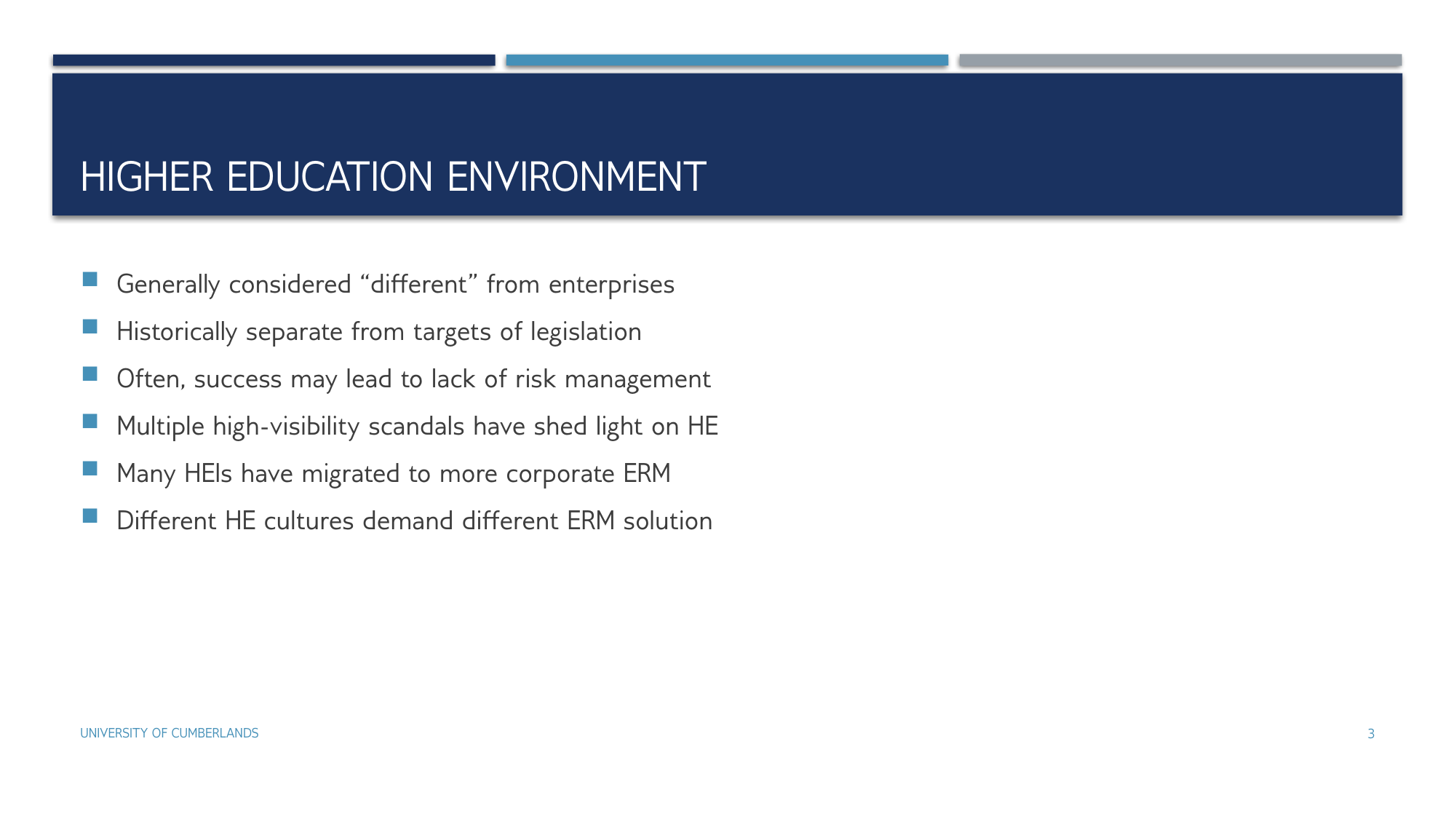

# Higher education environment
Generally considered “different” from enterprises
Historically separate from targets of legislation
Often, success may lead to lack of risk management
Multiple high-visibility scandals have shed light on HE
Many HEIs have migrated to more corporate ERM
Different HE cultures demand different ERM solution
University of Cumberlands
3